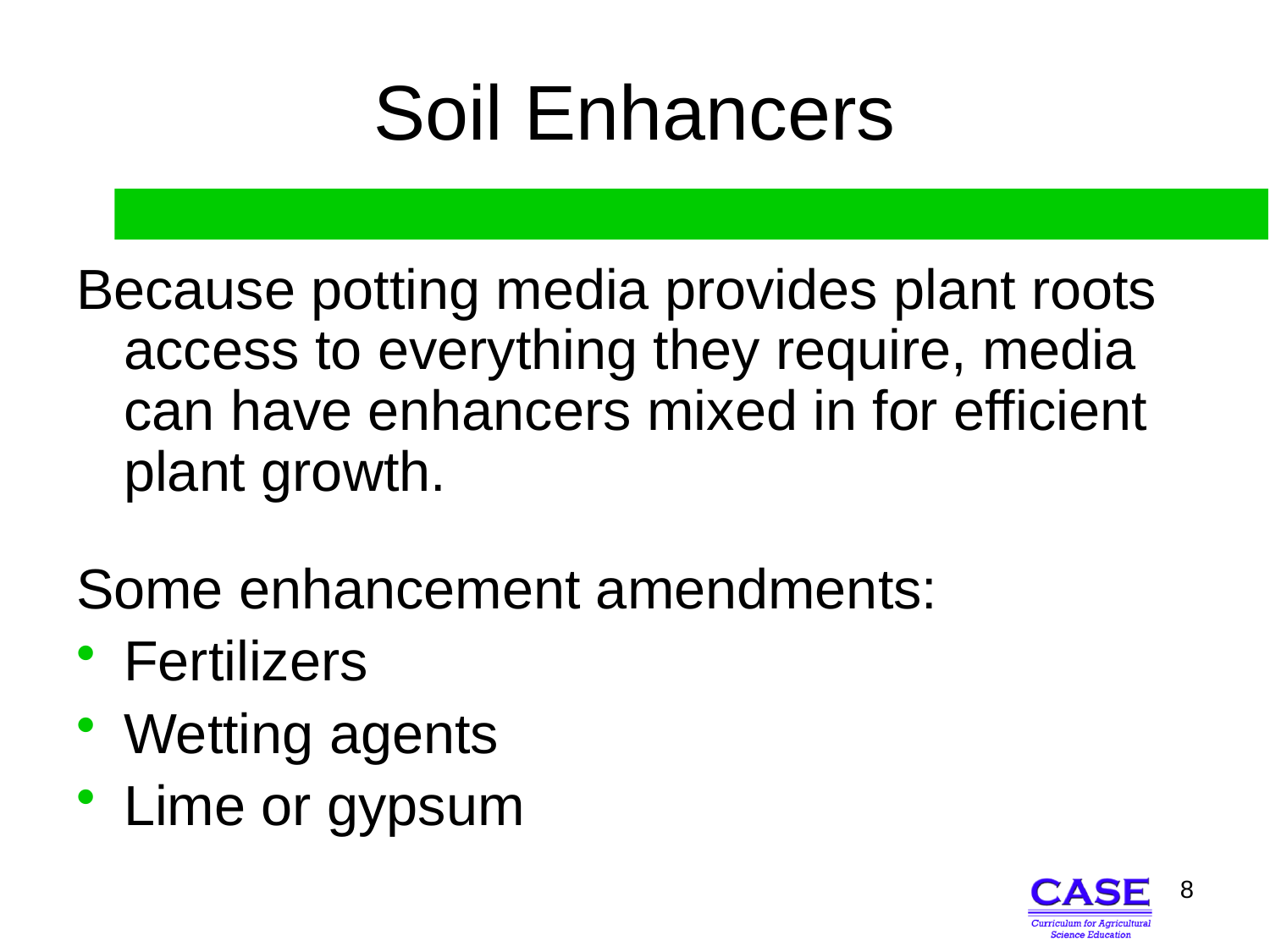

# Soil Enhancers
Because potting media provides plant roots access to everything they require, media can have enhancers mixed in for efficient plant growth.

Some enhancement amendments:
Fertilizers
Wetting agents
Lime or gypsum
8